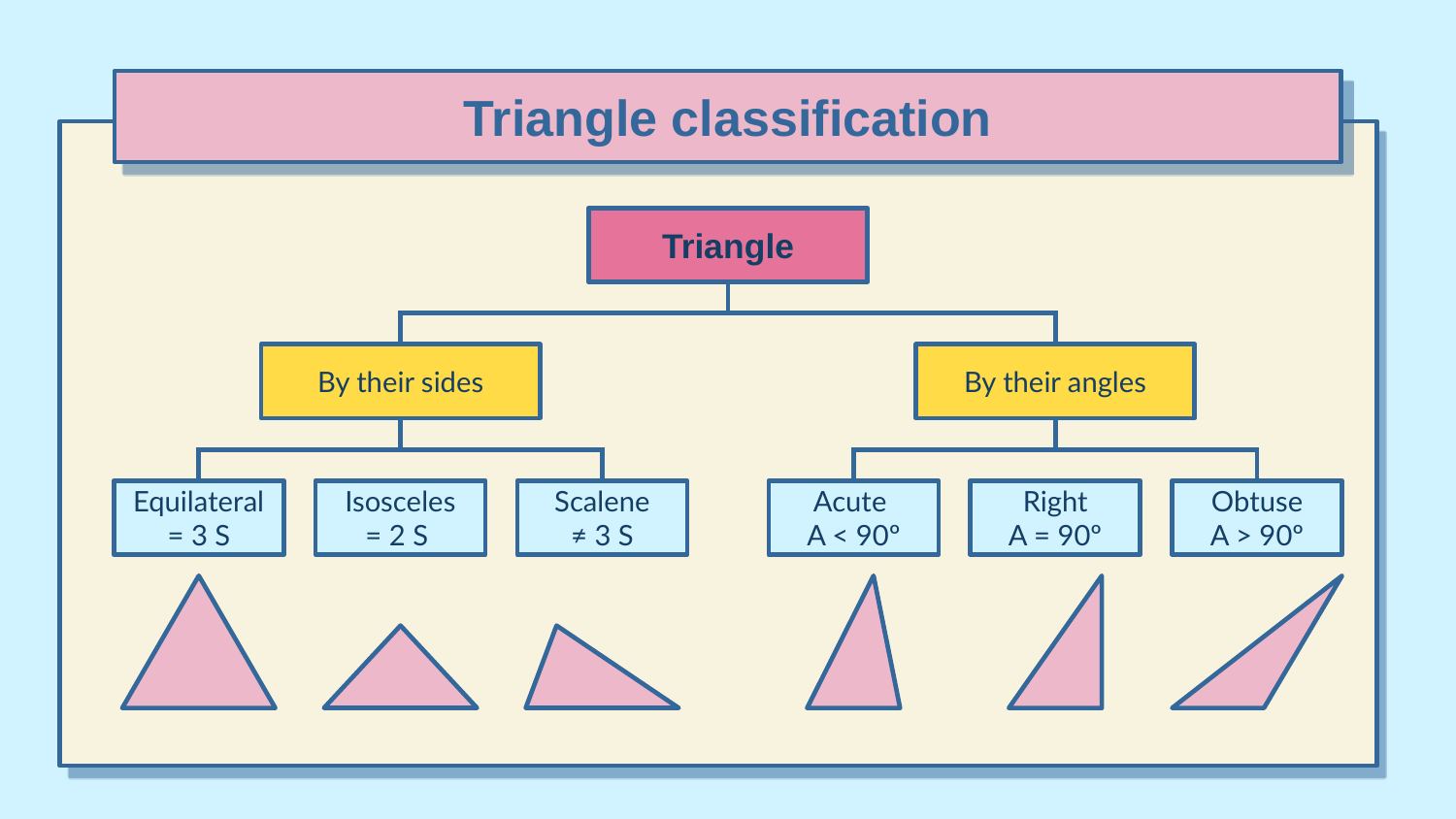

# Triangle classification
Triangle
By their sides
By their angles
Equilateral
= 3 S
Isosceles
= 2 S
Scalene
≠ 3 S
Acute
A < 90º
Right
A = 90º
Obtuse
A > 90º